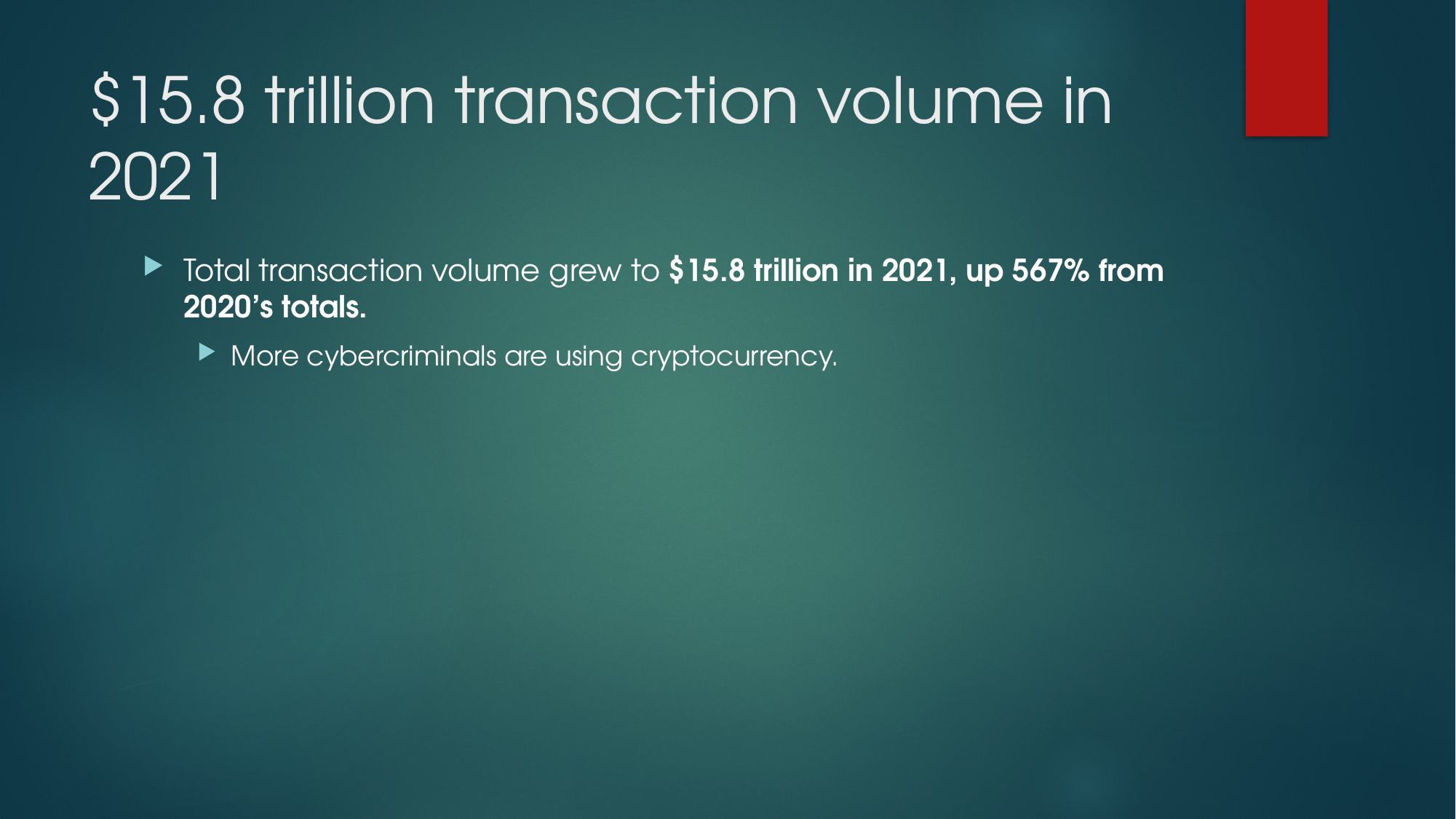

# $15.8 trillion transaction volume in 2021
Total transaction volume grew to $15.8 trillion in 2021, up 567% from 2020’s totals.
More cybercriminals are using cryptocurrency.